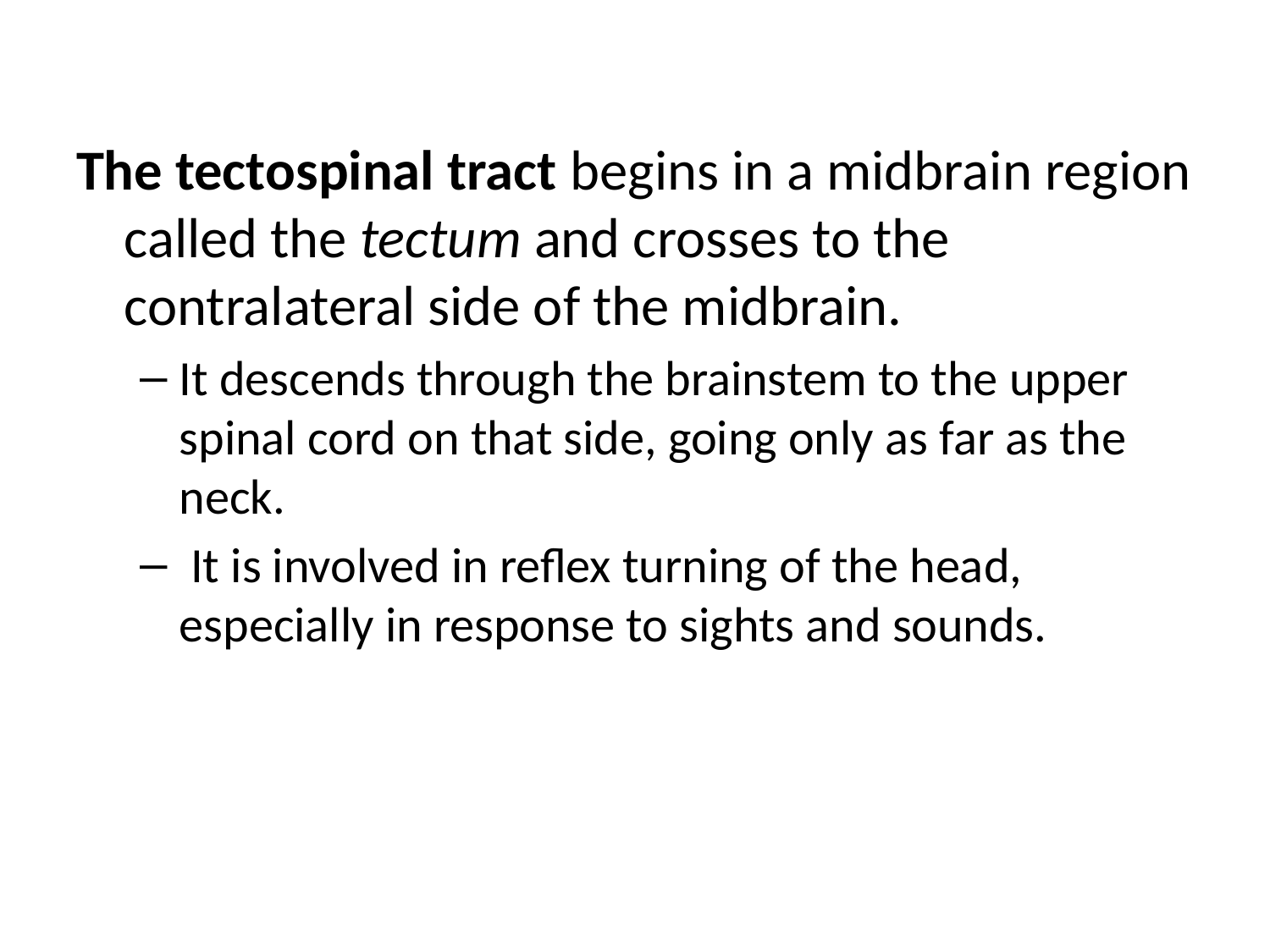

The tectospinal tract begins in a midbrain region called the tectum and crosses to the contralateral side of the midbrain.
It descends through the brainstem to the upper spinal cord on that side, going only as far as the neck.
 It is involved in reflex turning of the head, especially in response to sights and sounds.